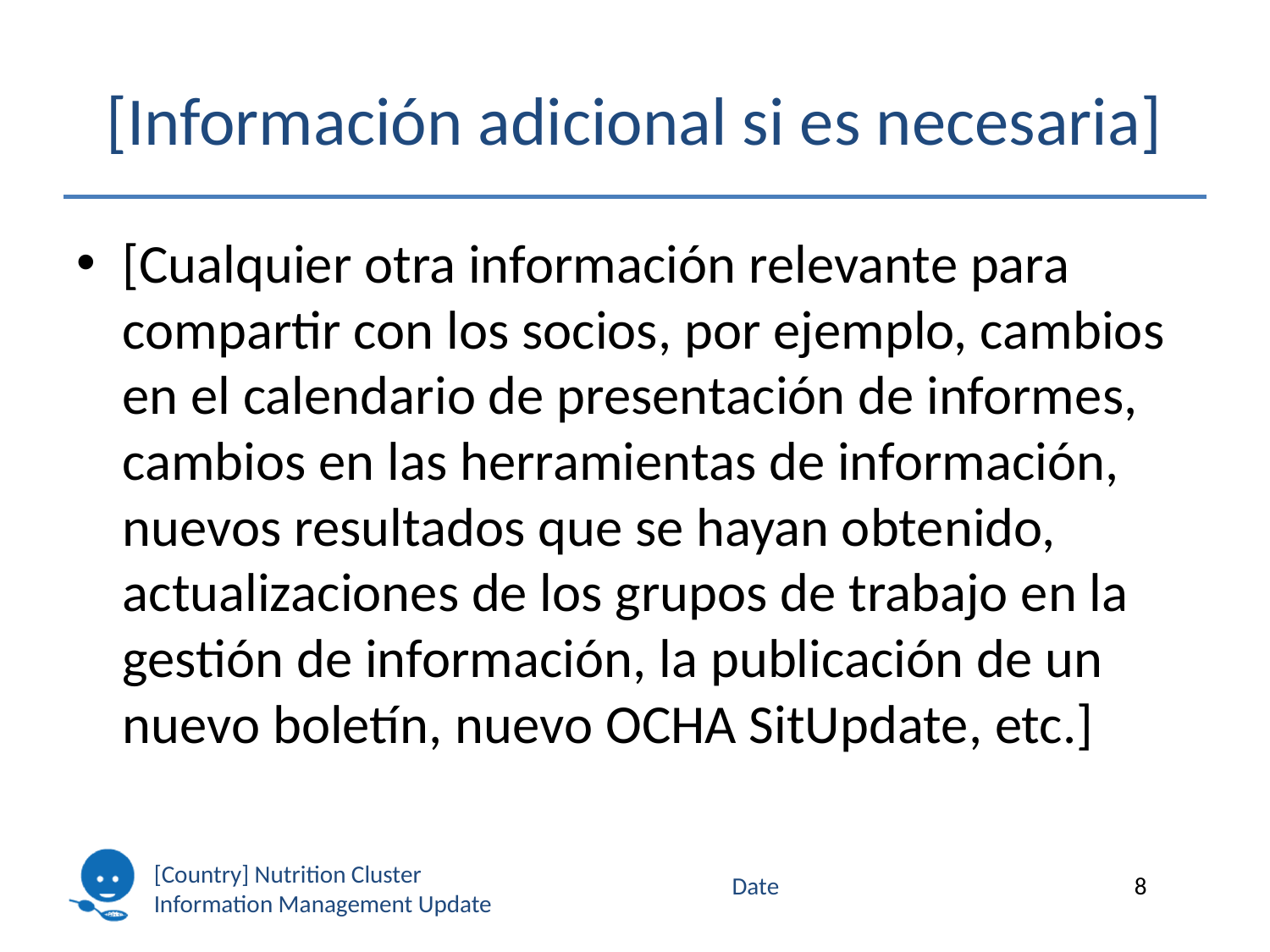

# [Información adicional si es necesaria]
[Cualquier otra información relevante para compartir con los socios, por ejemplo, cambios en el calendario de presentación de informes, cambios en las herramientas de información, nuevos resultados que se hayan obtenido, actualizaciones de los grupos de trabajo en la gestión de información, la publicación de un nuevo boletín, nuevo OCHA SitUpdate, etc.]